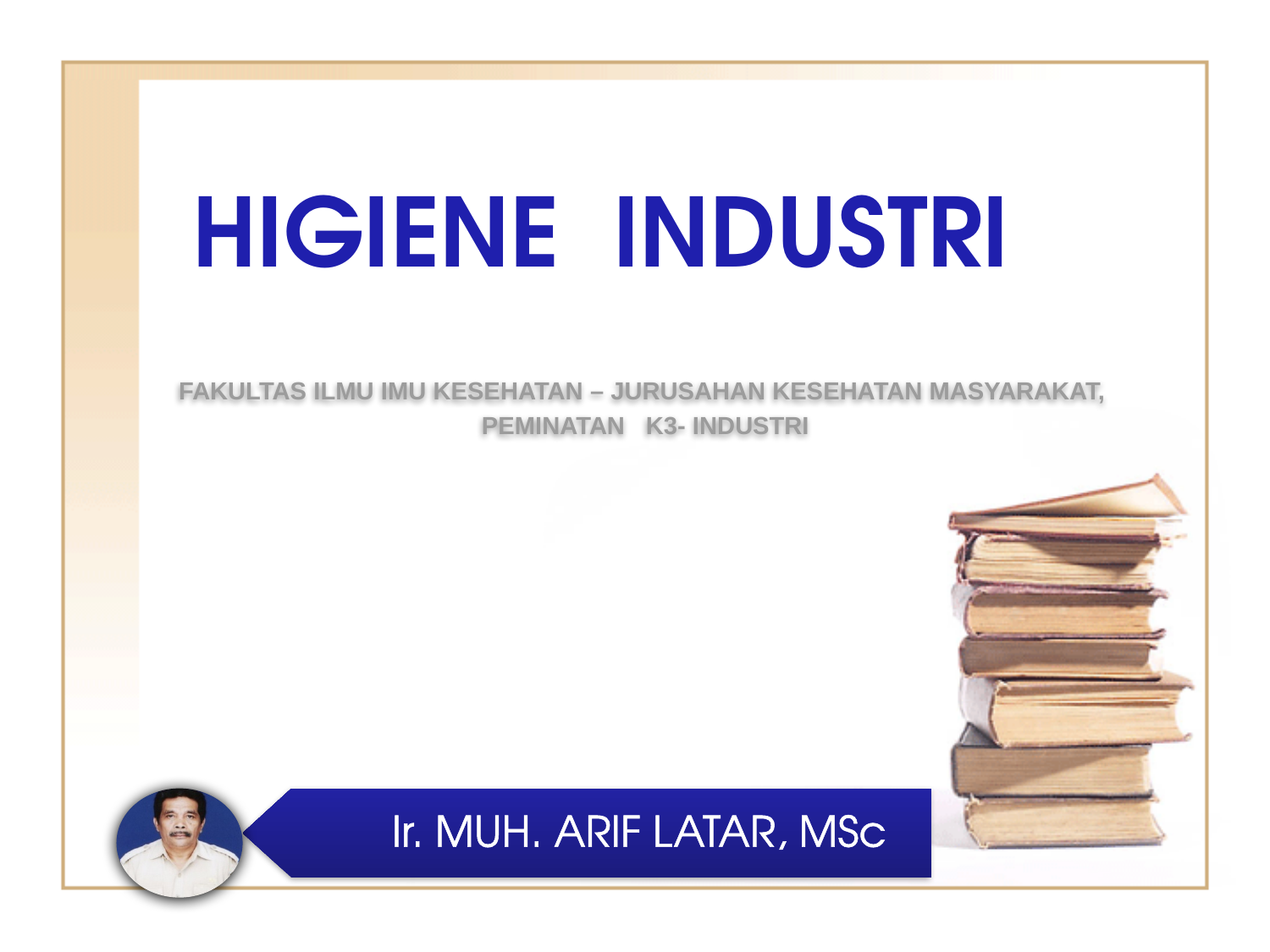

HIGIENE  INDUSTRI
FAKULTAS ILMU IMU KESEHATAN – JURUSAHAN KESEHATAN MASYARAKAT,
PEMINATAN   K3- INDUSTRI

Ir. MUH. ARIF LATAR, MSc